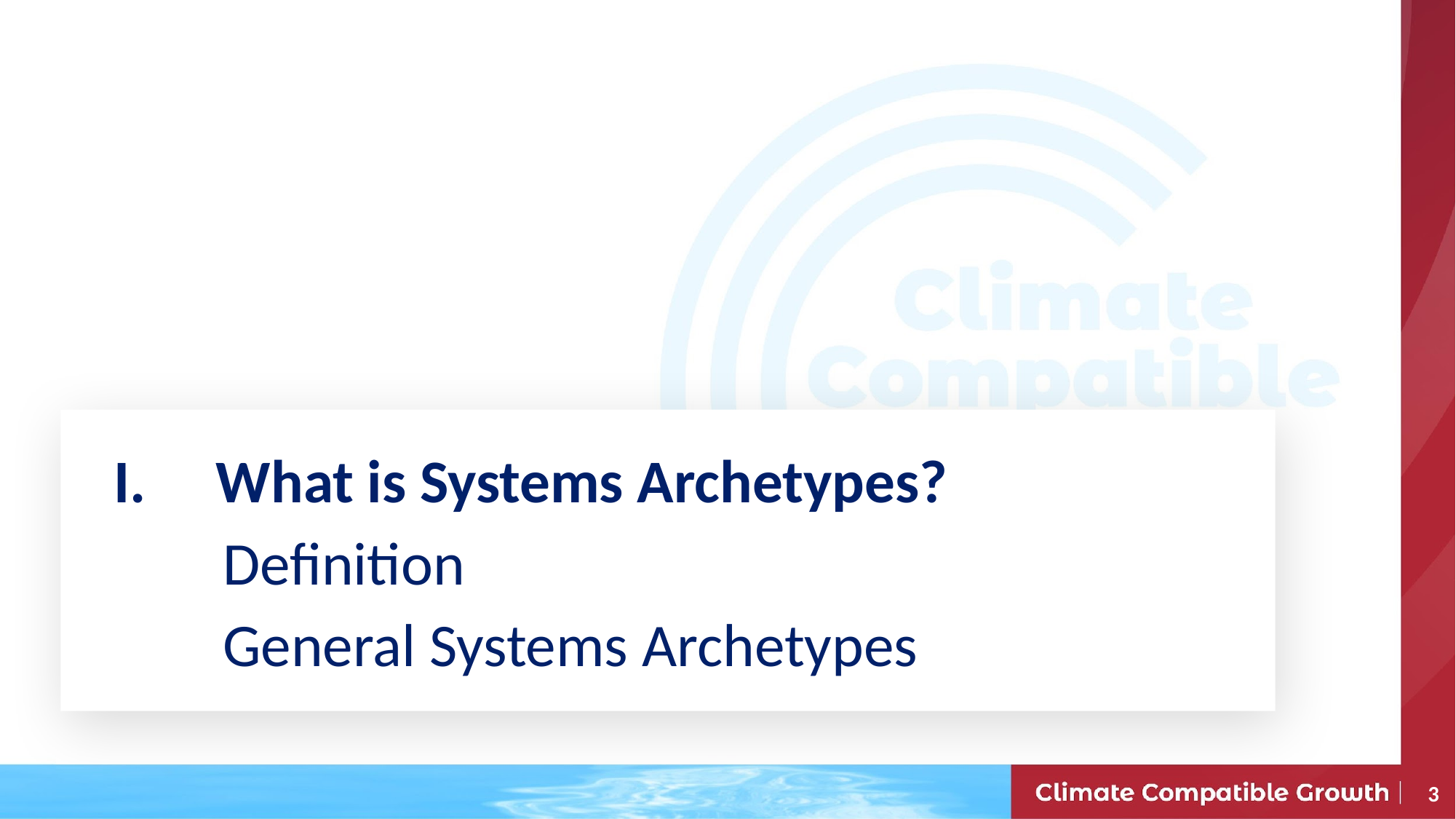

What is Systems Archetypes?
	Definition
	General Systems Archetypes
3